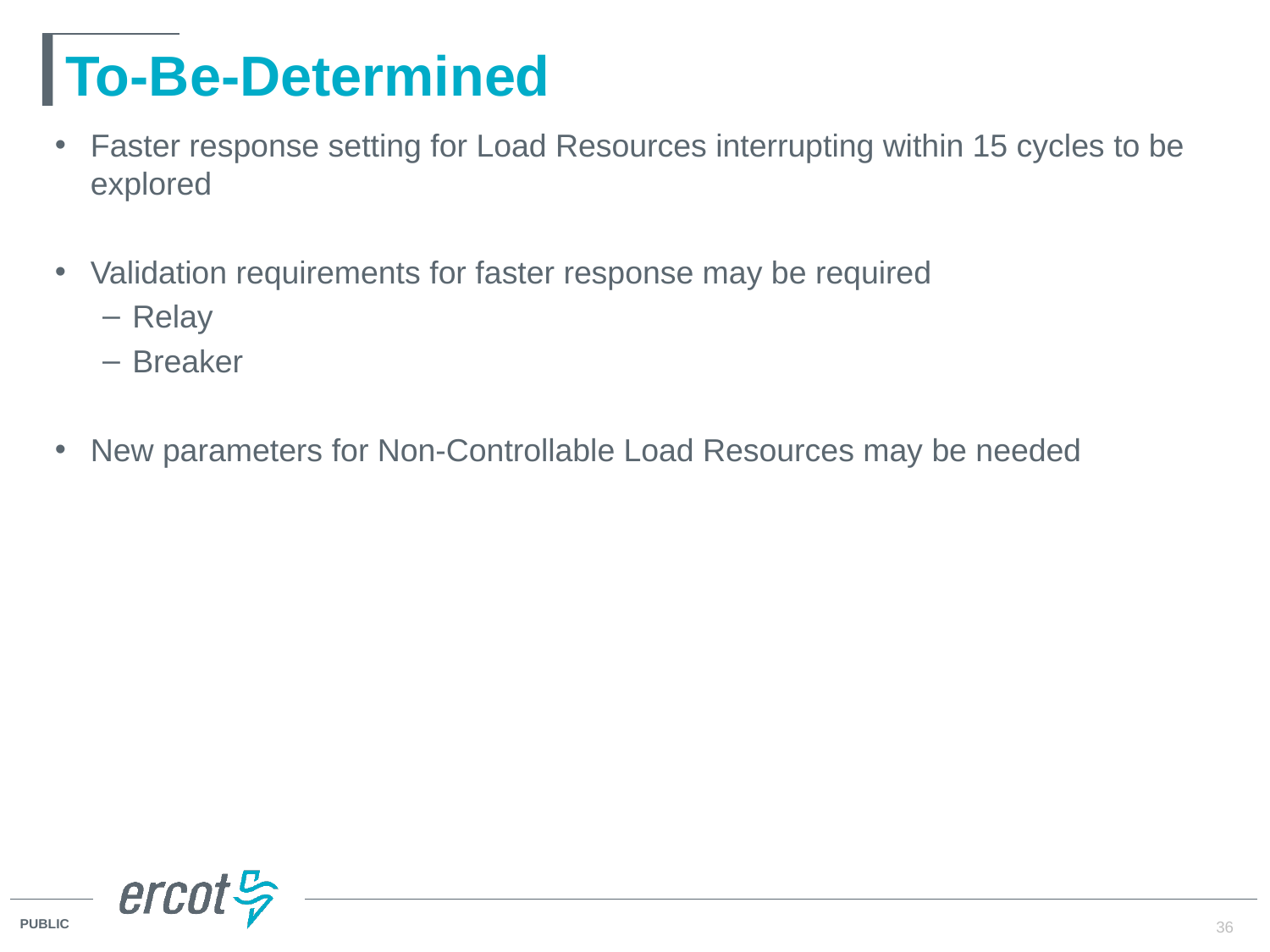

# To-Be-Determined
Faster response setting for Load Resources interrupting within 15 cycles to be explored

Validation requirements for faster response may be required
Relay
Breaker

New parameters for Non-Controllable Load Resources may be needed

36